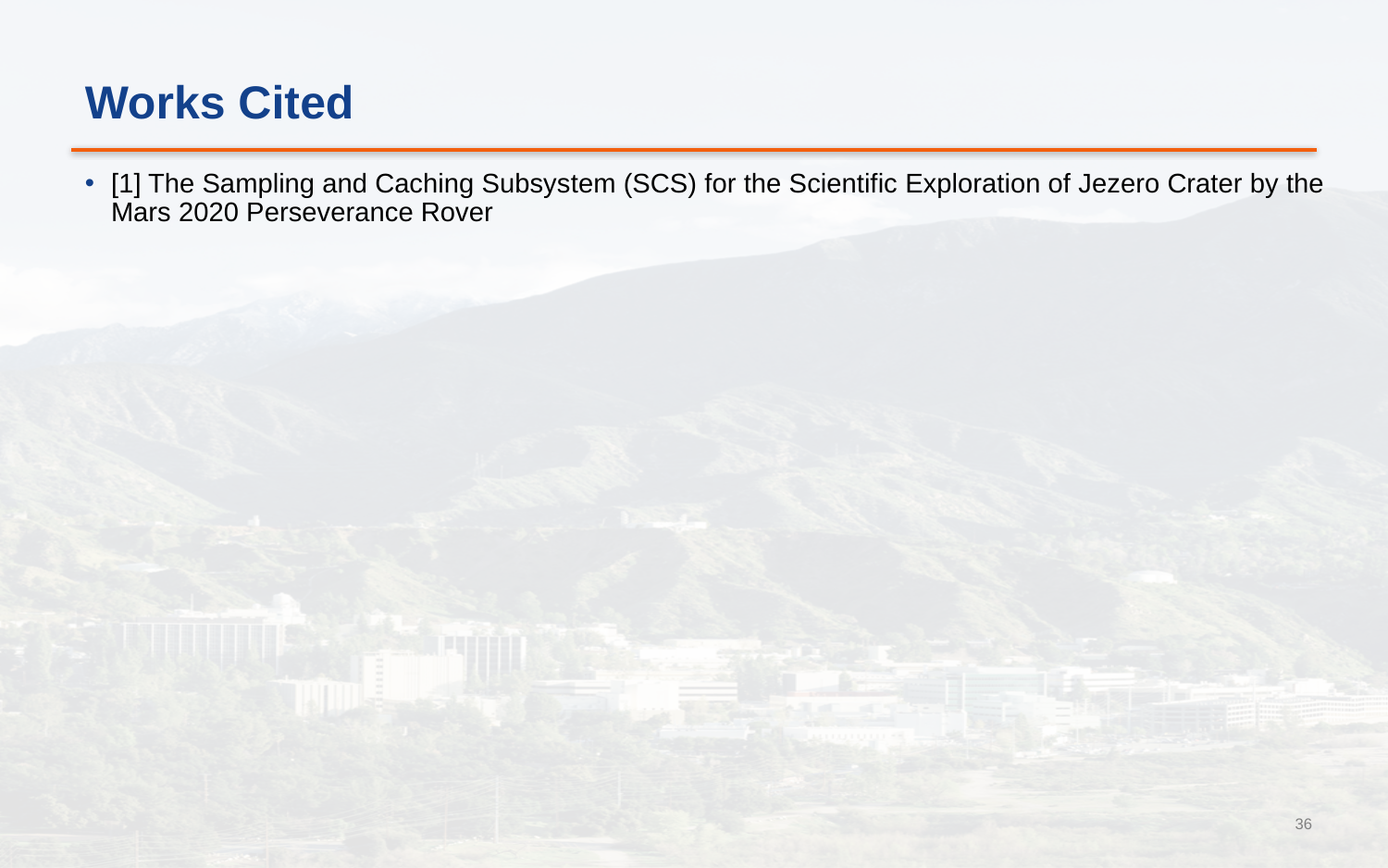

# Works Cited
[1] The Sampling and Caching Subsystem (SCS) for the Scientific Exploration of Jezero Crater by the Mars 2020 Perseverance Rover